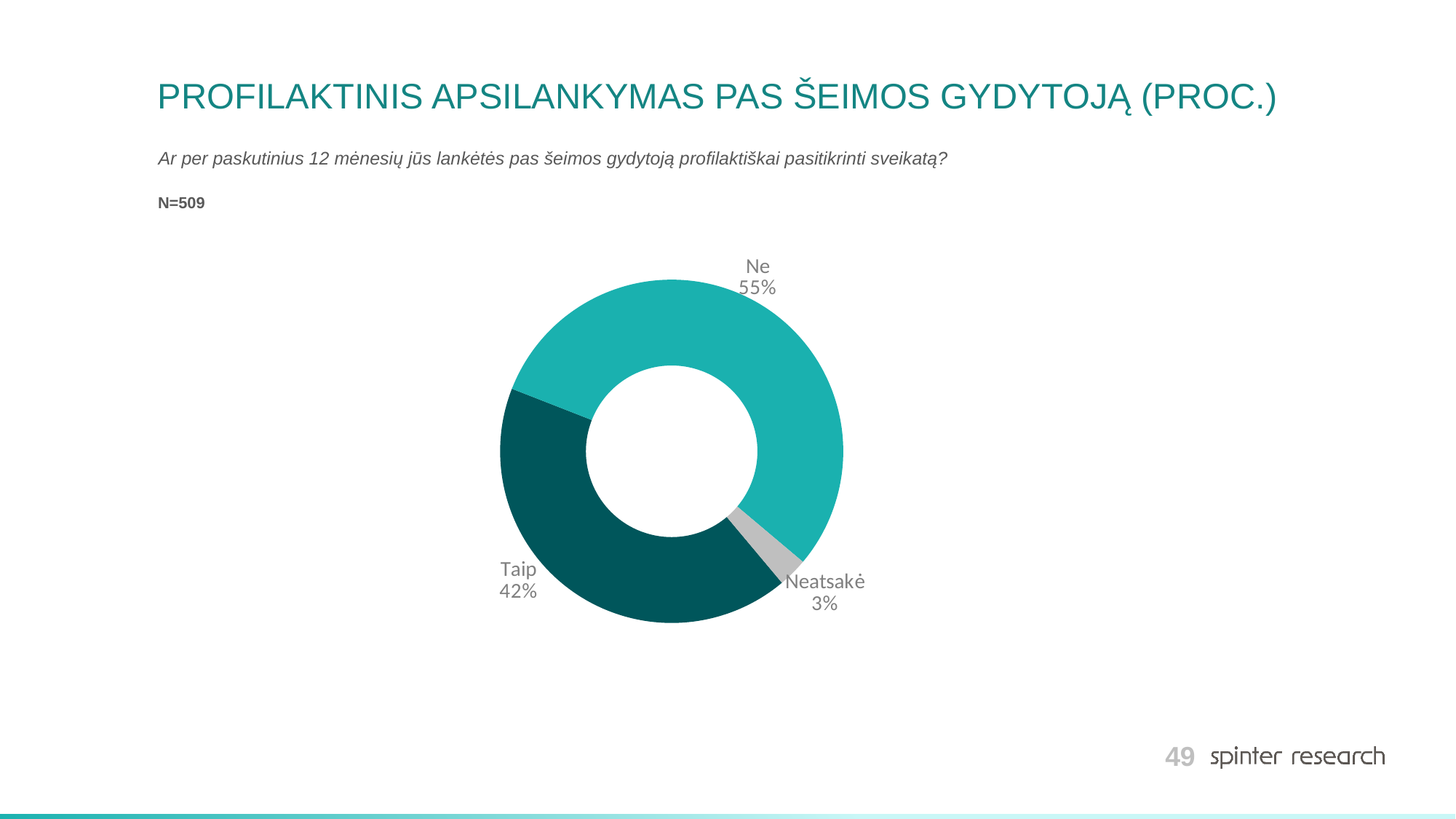

# PROFILAKTINIS APSILANKYMAS PAS ŠEIMOS GYDYTOJĄ (PROC.)
Ar per paskutinius 12 mėnesių jūs lankėtės pas šeimos gydytoją profilaktiškai pasitikrinti sveikatą?
N=509

### Chart

| Category | Series 1 |
|---|---|
| Taip | 42.04322200392927 |
| Ne | 55.20628683693517 |
| Neatsakė | 2.75049115913556 |